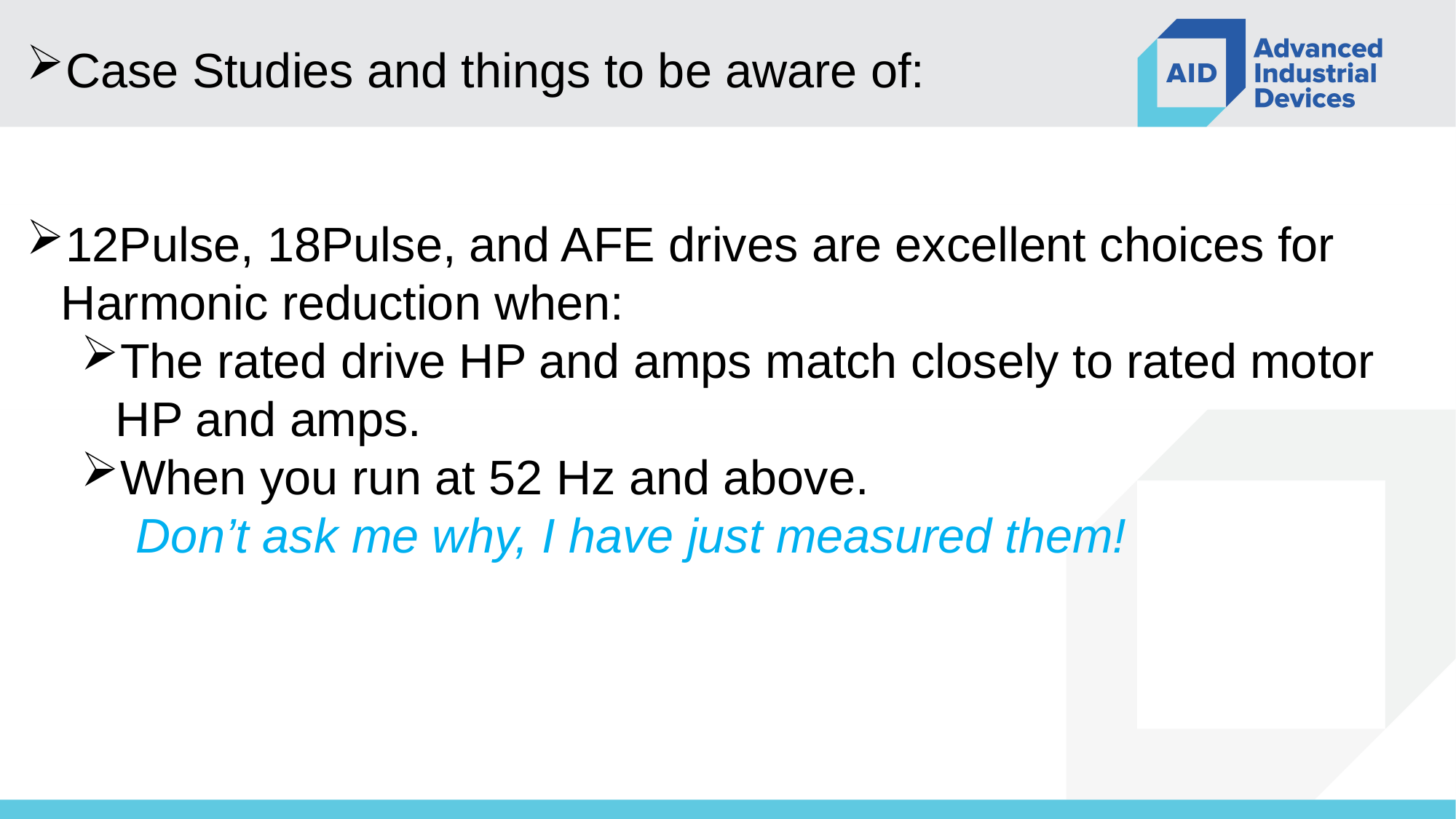

Case Studies and things to be aware of:

12Pulse, 18Pulse, and AFE drives are excellent choices for Harmonic reduction when:
The rated drive HP and amps match closely to rated motor HP and amps.
When you run at 52 Hz and above.
Don’t ask me why, I have just measured them!